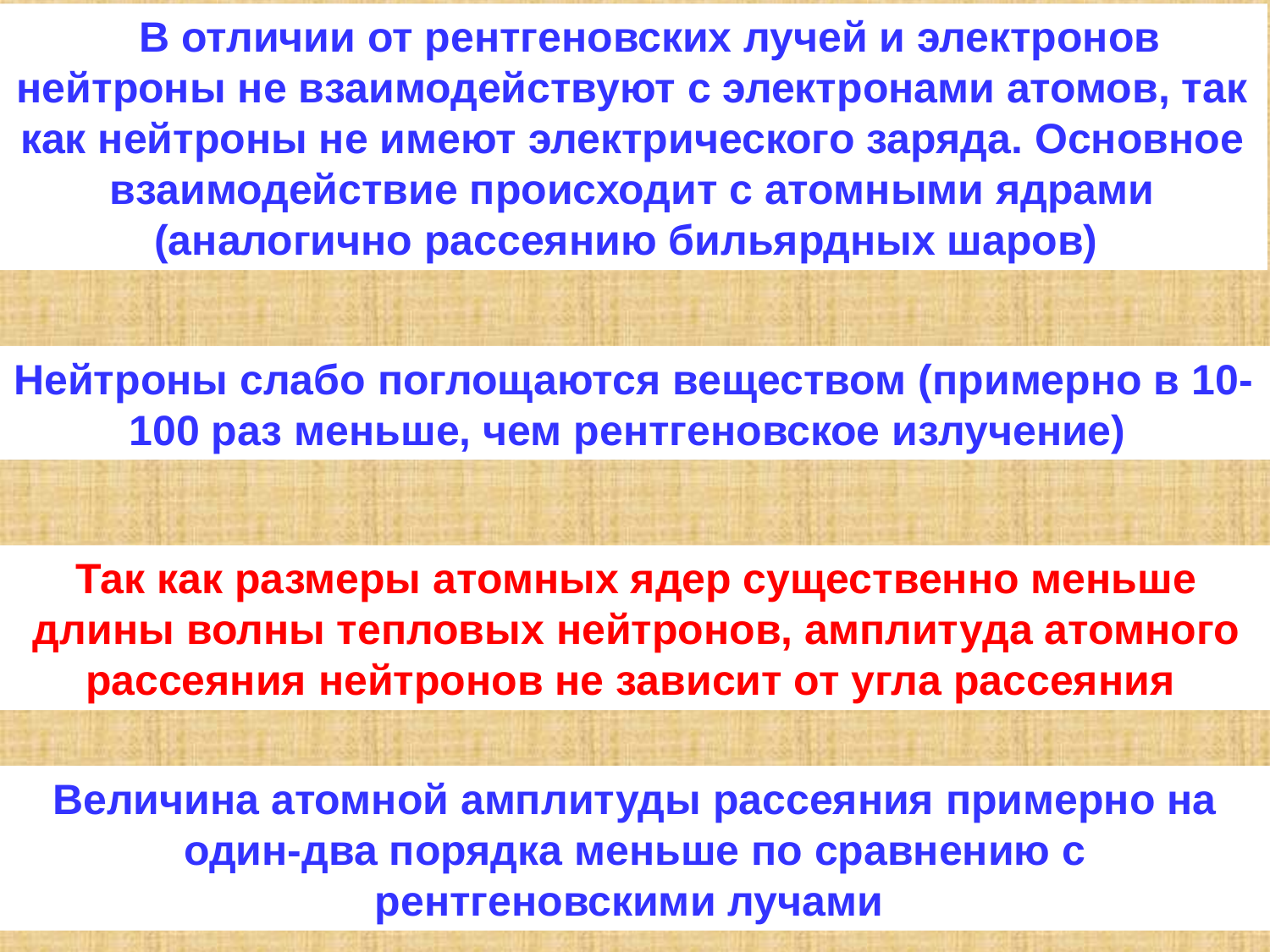

В отличии от рентгеновских лучей и электронов нейтроны не взаимодействуют с электронами атомов, так как нейтроны не имеют электрического заряда. Основное взаимодействие происходит с атомными ядрами (аналогично рассеянию бильярдных шаров)
Нейтроны слабо поглощаются веществом (примерно в 10-100 раз меньше, чем рентгеновское излучение)
Так как размеры атомных ядер существенно меньше длины волны тепловых нейтронов, амплитуда атомного рассеяния нейтронов не зависит от угла рассеяния
Величина атомной амплитуды рассеяния примерно на один-два порядка меньше по сравнению с рентгеновскими лучами